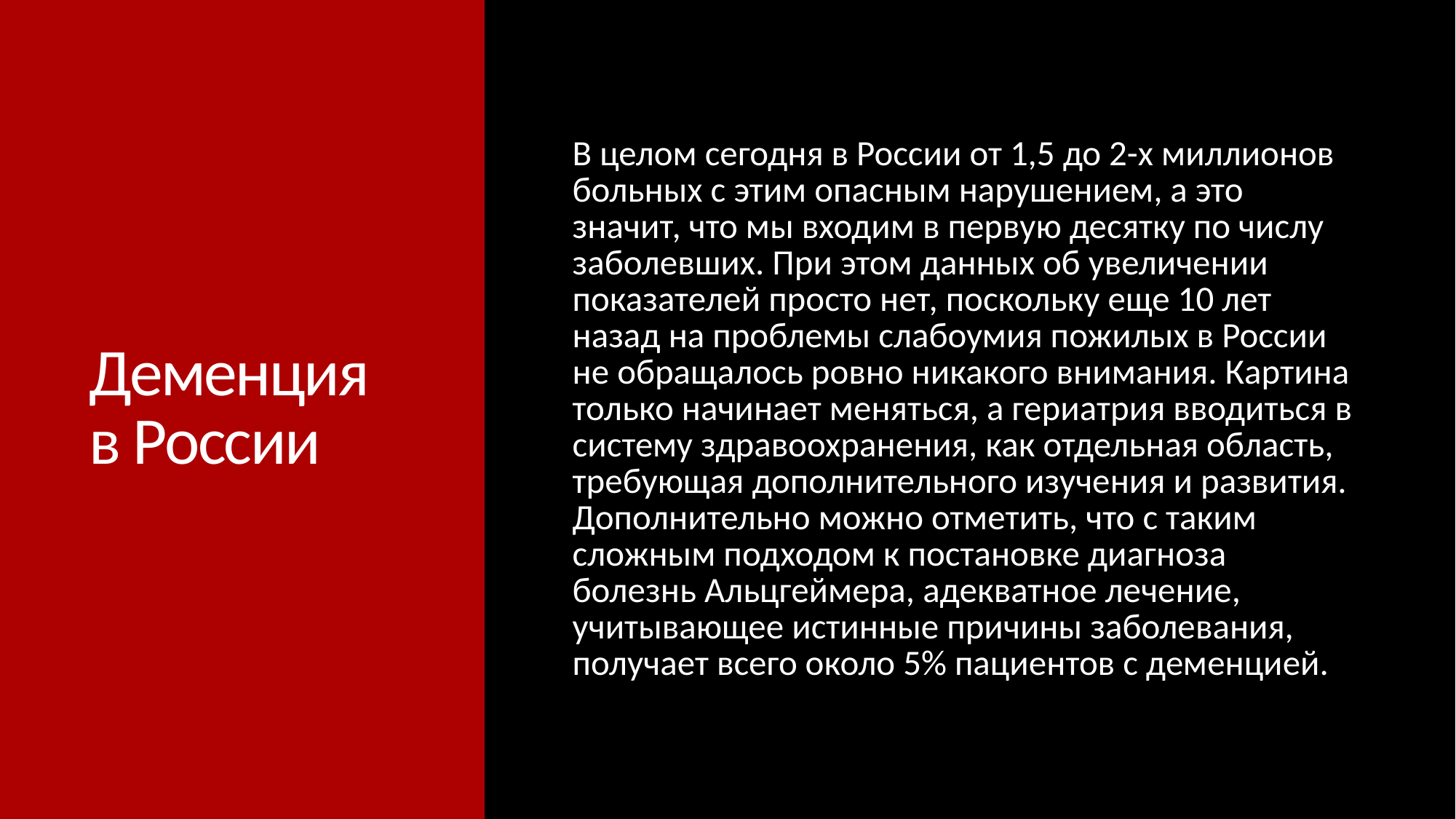

# Деменция в России
В целом сегодня в России от 1,5 до 2-х миллионов больных с этим опасным нарушением, а это значит, что мы входим в первую десятку по числу заболевших. При этом данных об увеличении показателей просто нет, поскольку еще 10 лет назад на проблемы слабоумия пожилых в России не обращалось ровно никакого внимания. Картина только начинает меняться, а гериатрия вводиться в систему здравоохранения, как отдельная область, требующая дополнительного изучения и развития. Дополнительно можно отметить, что с таким сложным подходом к постановке диагноза болезнь Альцгеймера, адекватное лечение, учитывающее истинные причины заболевания, получает всего около 5% пациентов с деменцией.